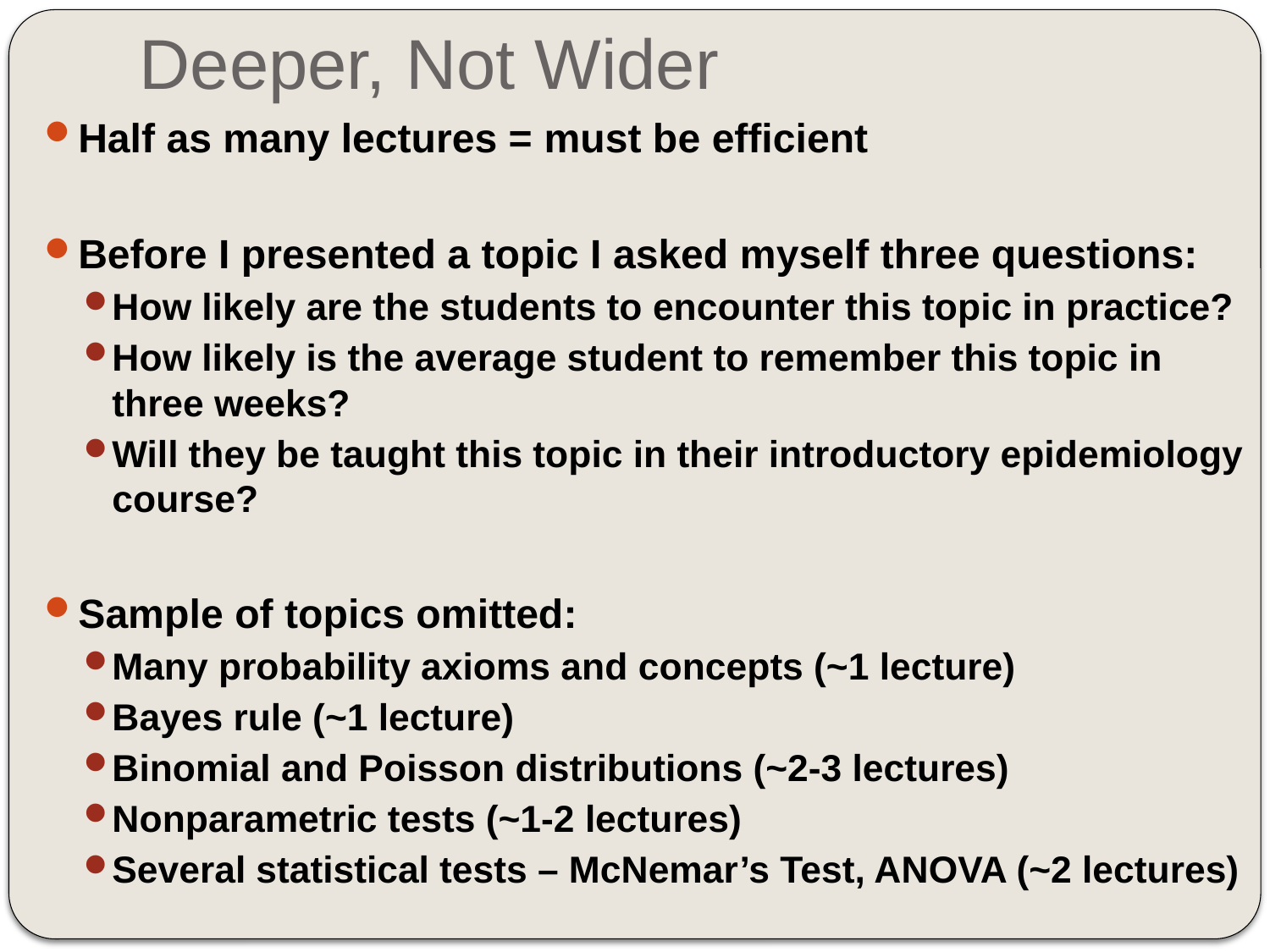

# Deeper, Not Wider
Half as many lectures = must be efficient

Before I presented a topic I asked myself three questions:
How likely are the students to encounter this topic in practice?
How likely is the average student to remember this topic in three weeks?
Will they be taught this topic in their introductory epidemiology course?

Sample of topics omitted:
Many probability axioms and concepts (~1 lecture)
Bayes rule (~1 lecture)
Binomial and Poisson distributions (~2-3 lectures)
Nonparametric tests (~1-2 lectures)
Several statistical tests – McNemar’s Test, ANOVA (~2 lectures)